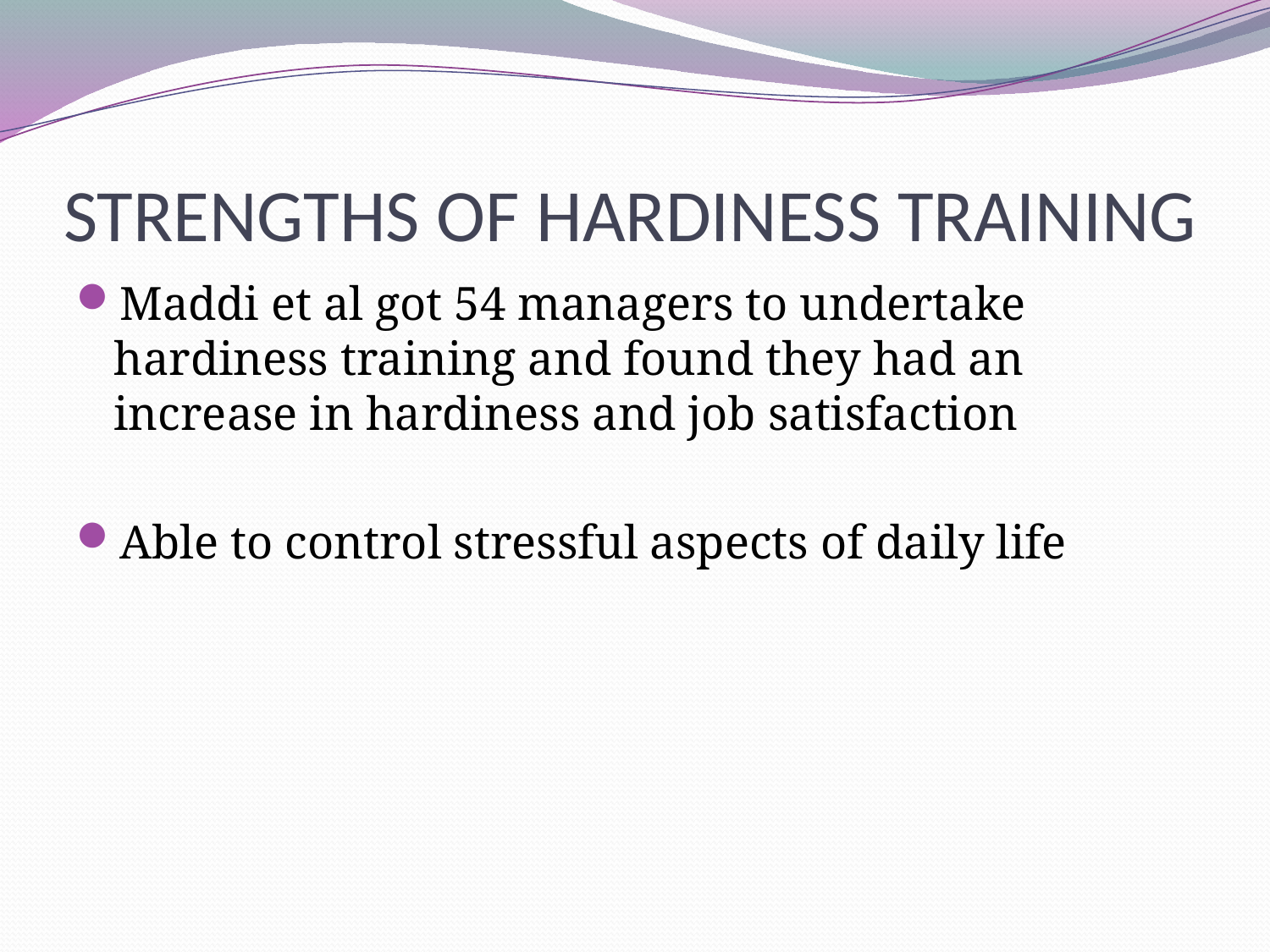

# STRENGTHS OF HARDINESS TRAINING
Maddi et al got 54 managers to undertake hardiness training and found they had an increase in hardiness and job satisfaction

Able to control stressful aspects of daily life